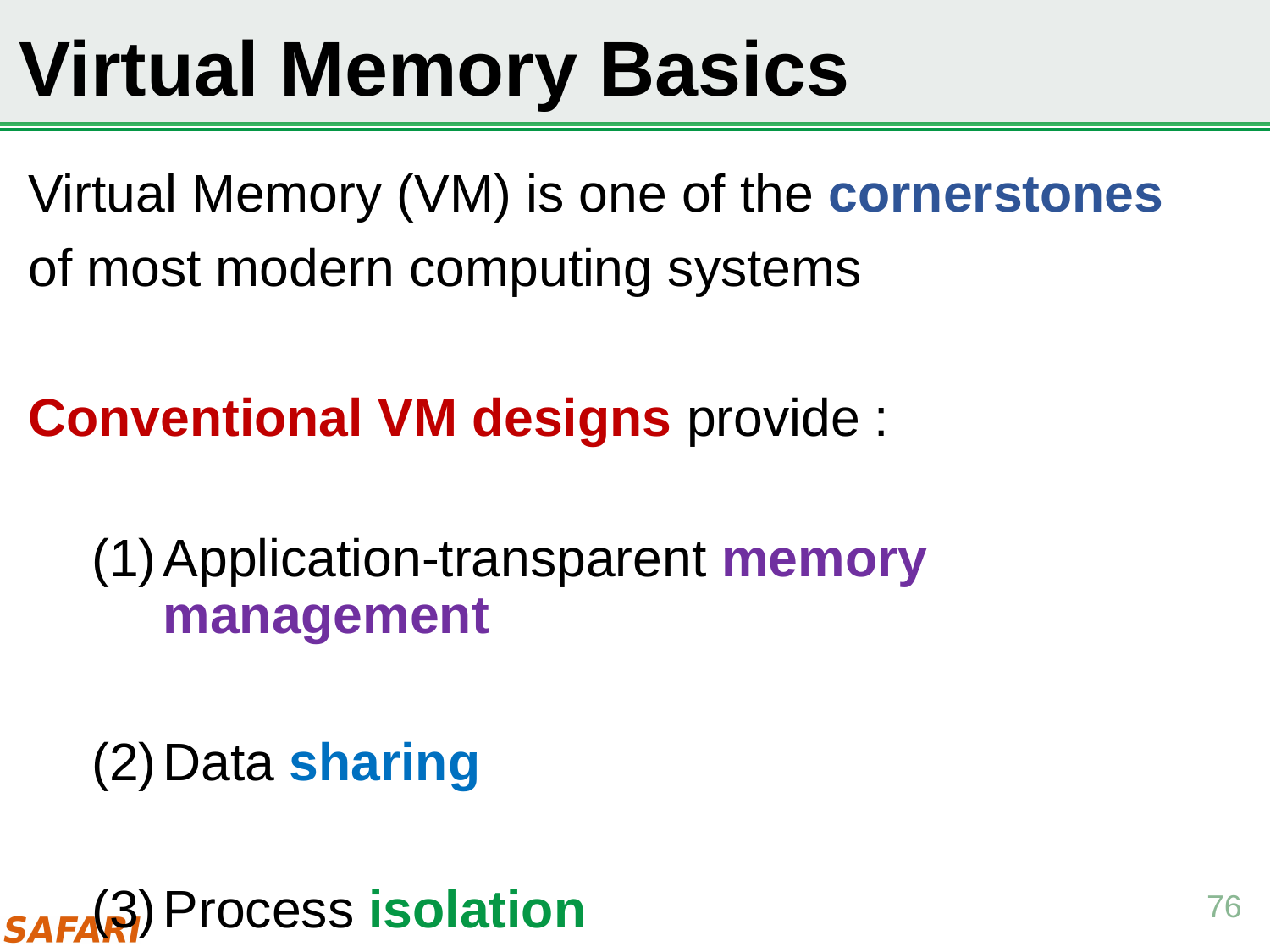

# Virtual Memory Basics
Virtual Memory (VM) is one of the cornerstones
of most modern computing systems

Conventional VM designs provide :

Application-transparent memory management

Data sharing

Process isolation

76